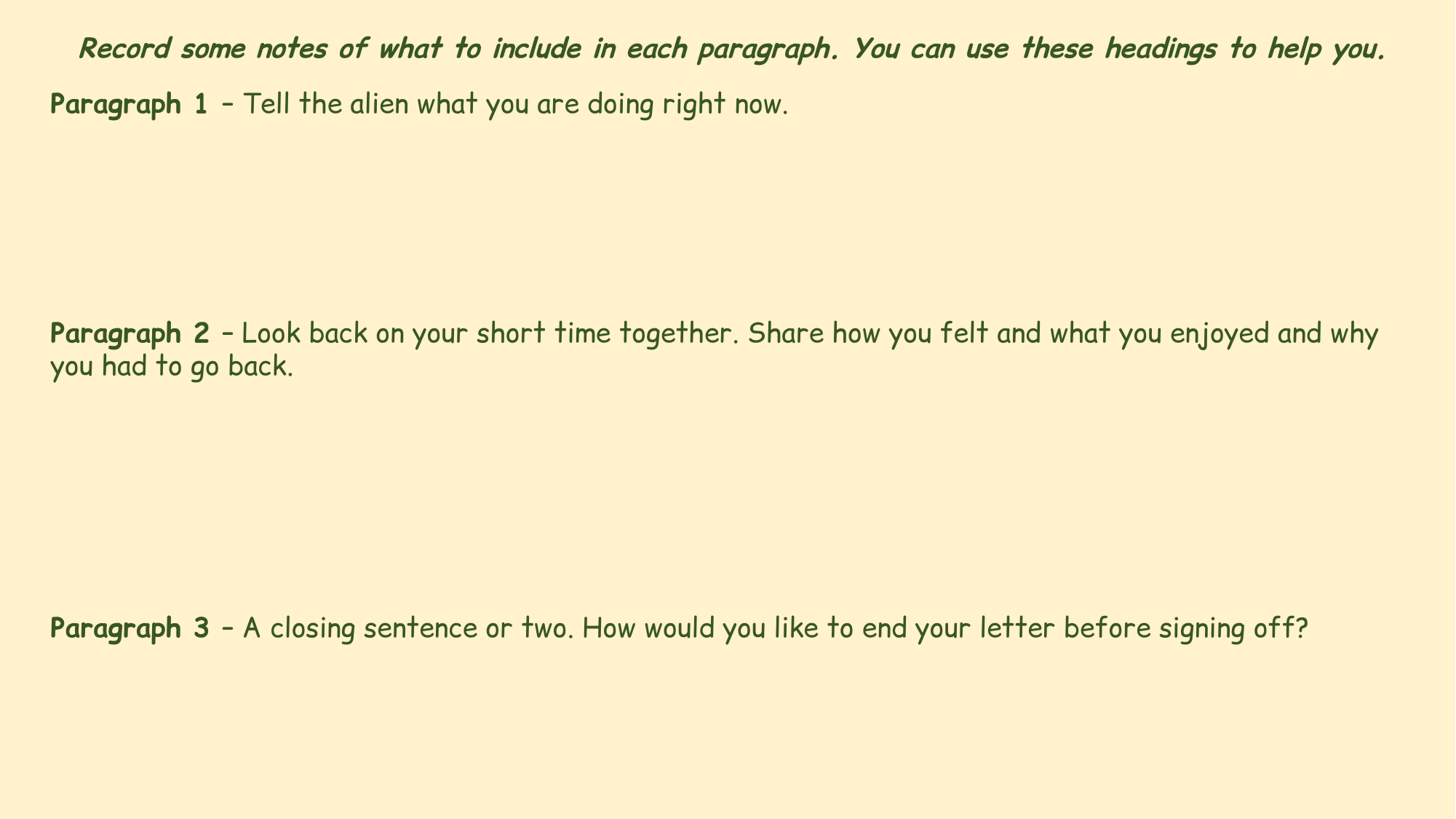

Record some notes of what to include in each paragraph. You can use these headings to help you.
Paragraph 1 – Tell the alien what you are doing right now.

Paragraph 2 – Look back on your short time together. Share how you felt and what you enjoyed and why you had to go back.

Paragraph 3 – A closing sentence or two. How would you like to end your letter before signing off?